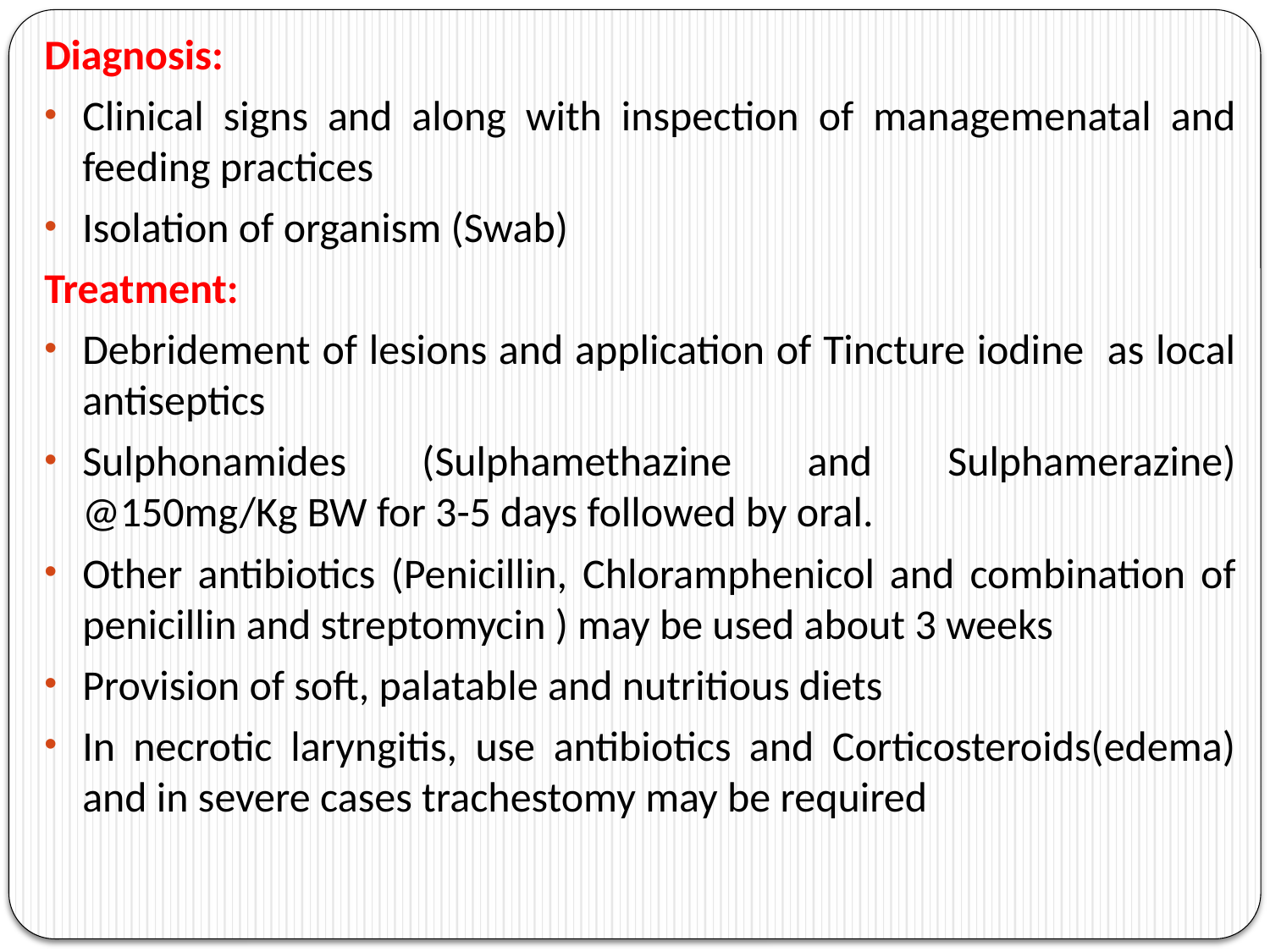

Diagnosis:
Clinical signs and along with inspection of managemenatal and feeding practices
Isolation of organism (Swab)
Treatment:
Debridement of lesions and application of Tincture iodine  as local antiseptics
Sulphonamides (Sulphamethazine and Sulphamerazine) @150mg/Kg BW for 3-5 days followed by oral.
Other antibiotics (Penicillin, Chloramphenicol and combination of penicillin and streptomycin ) may be used about 3 weeks
Provision of soft, palatable and nutritious diets
In necrotic laryngitis, use antibiotics and Corticosteroids(edema) and in severe cases trachestomy may be required